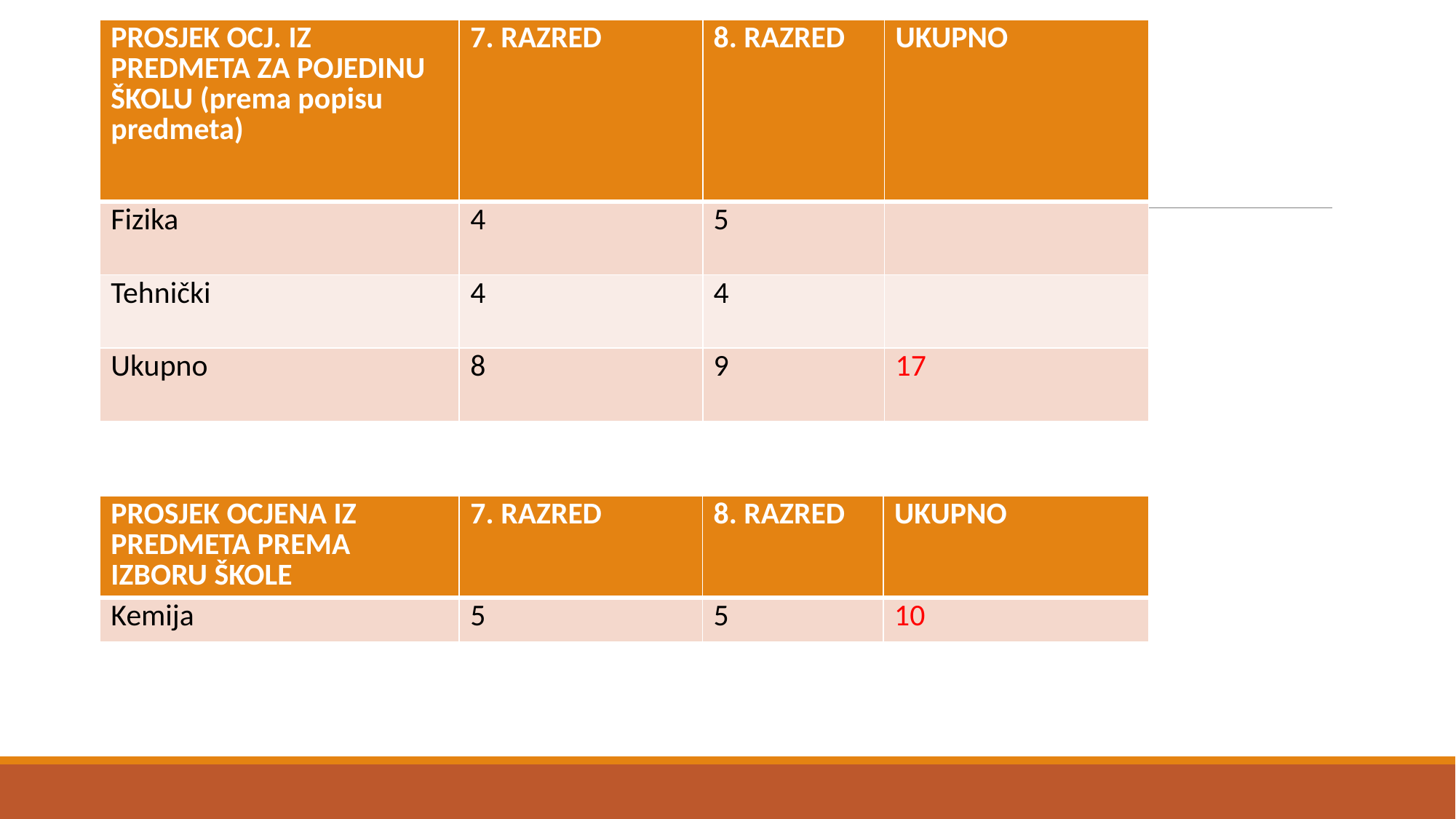

| PROSJEK OCJ. IZ PREDMETA ZA POJEDINU ŠKOLU (prema popisu predmeta) | 7. RAZRED | 8. RAZRED | UKUPNO |
| --- | --- | --- | --- |
| Fizika | 4 | 5 |  |
| Tehnički | 4 | 4 |  |
| Ukupno | 8 | 9 | 17 |
#
| PROSJEK OCJENA IZ PREDMETA PREMA IZBORU ŠKOLE | 7. RAZRED | 8. RAZRED | UKUPNO |
| --- | --- | --- | --- |
| Kemija | 5 | 5 | 10 |